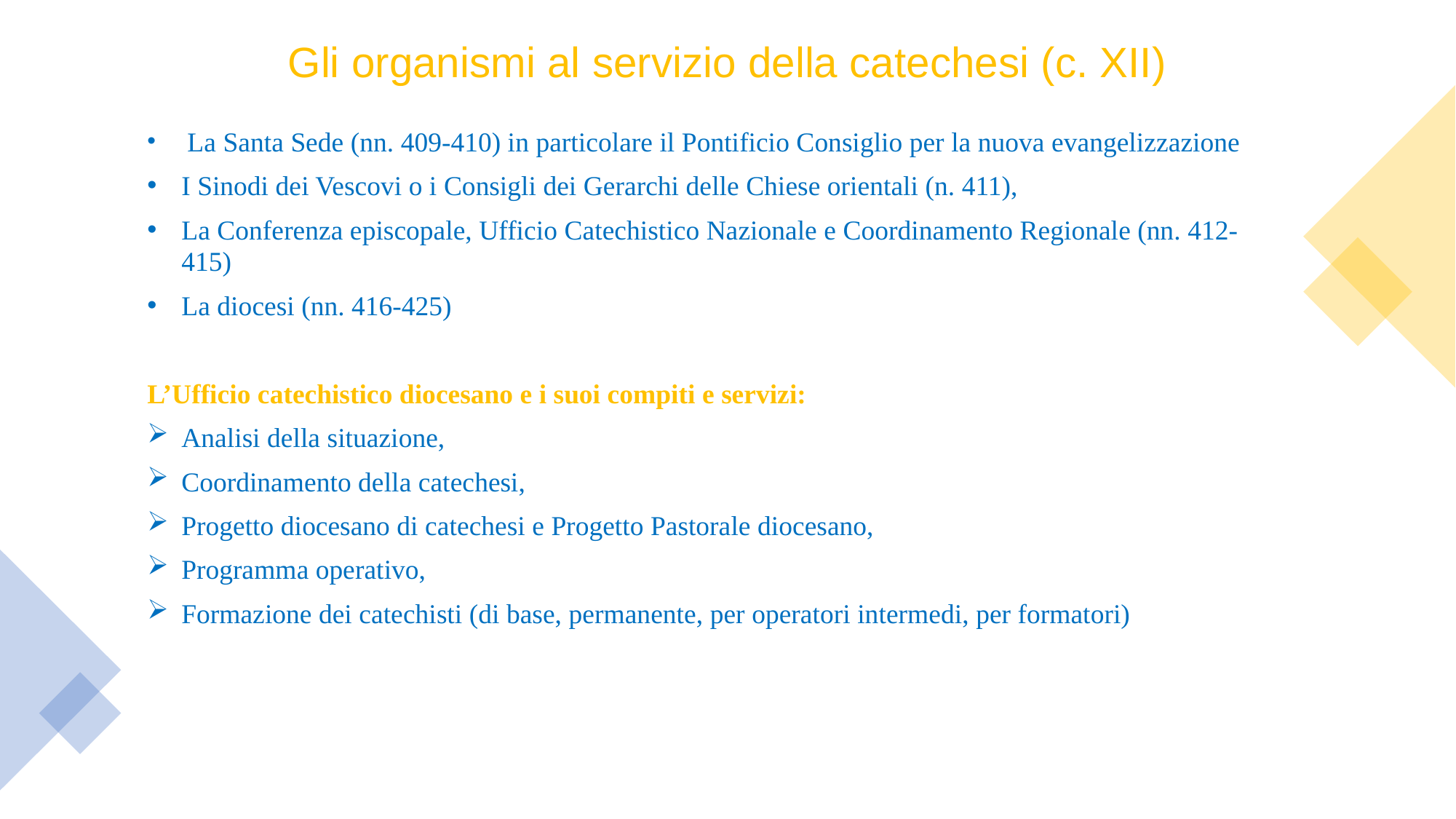

Gli organismi al servizio della catechesi (c. XII)
 La Santa Sede (nn. 409-410) in particolare il Pontificio Consiglio per la nuova evangelizzazione
I Sinodi dei Vescovi o i Consigli dei Gerarchi delle Chiese orientali (n. 411),
La Conferenza episcopale, Ufficio Catechistico Nazionale e Coordinamento Regionale (nn. 412-415)
La diocesi (nn. 416-425)

L’Ufficio catechistico diocesano e i suoi compiti e servizi:
Analisi della situazione,
Coordinamento della catechesi,
Progetto diocesano di catechesi e Progetto Pastorale diocesano,
Programma operativo,
Formazione dei catechisti (di base, permanente, per operatori intermedi, per formatori)